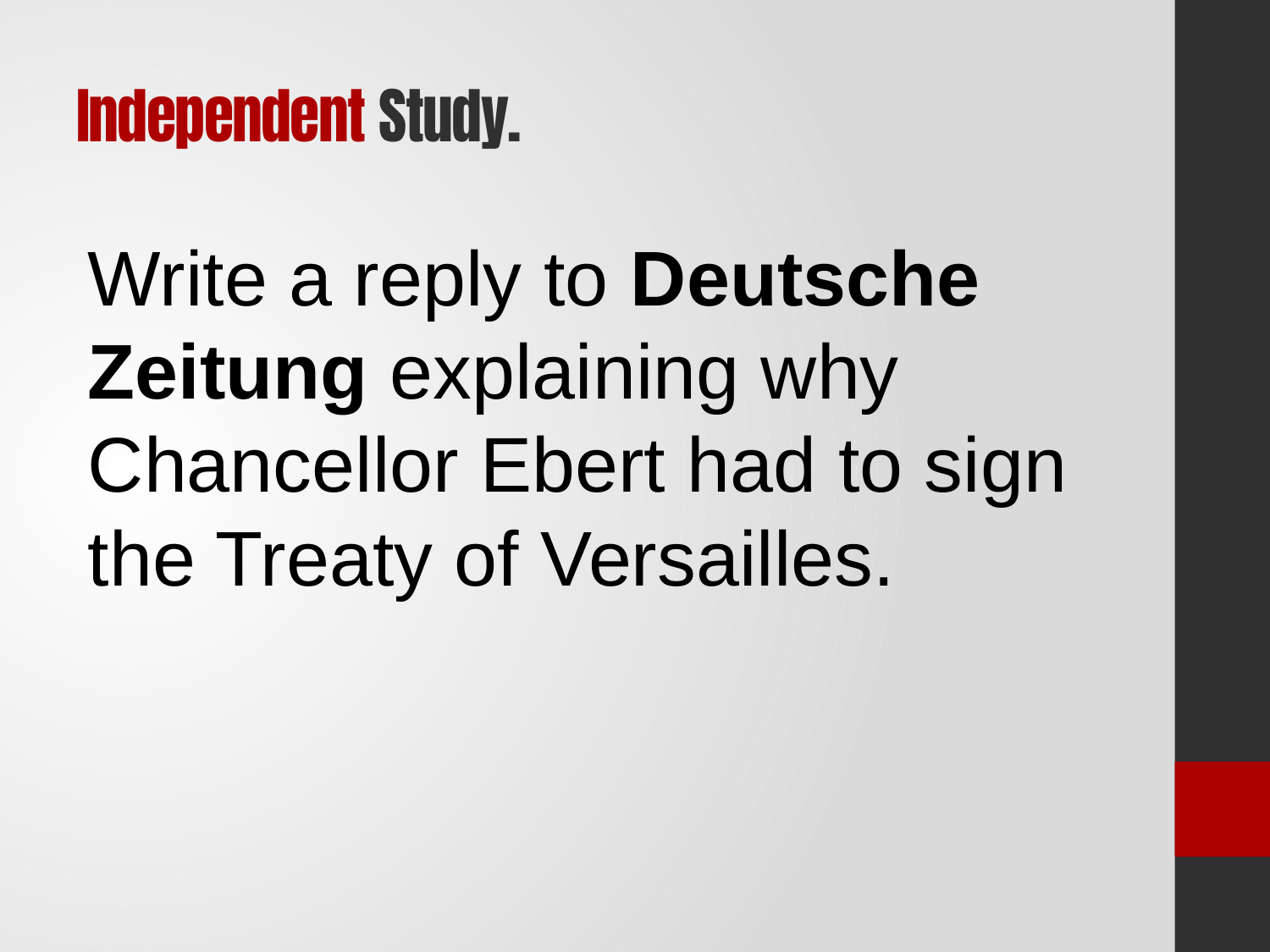

# Independent Study.
Write a reply to Deutsche Zeitung explaining why Chancellor Ebert had to sign the Treaty of Versailles.